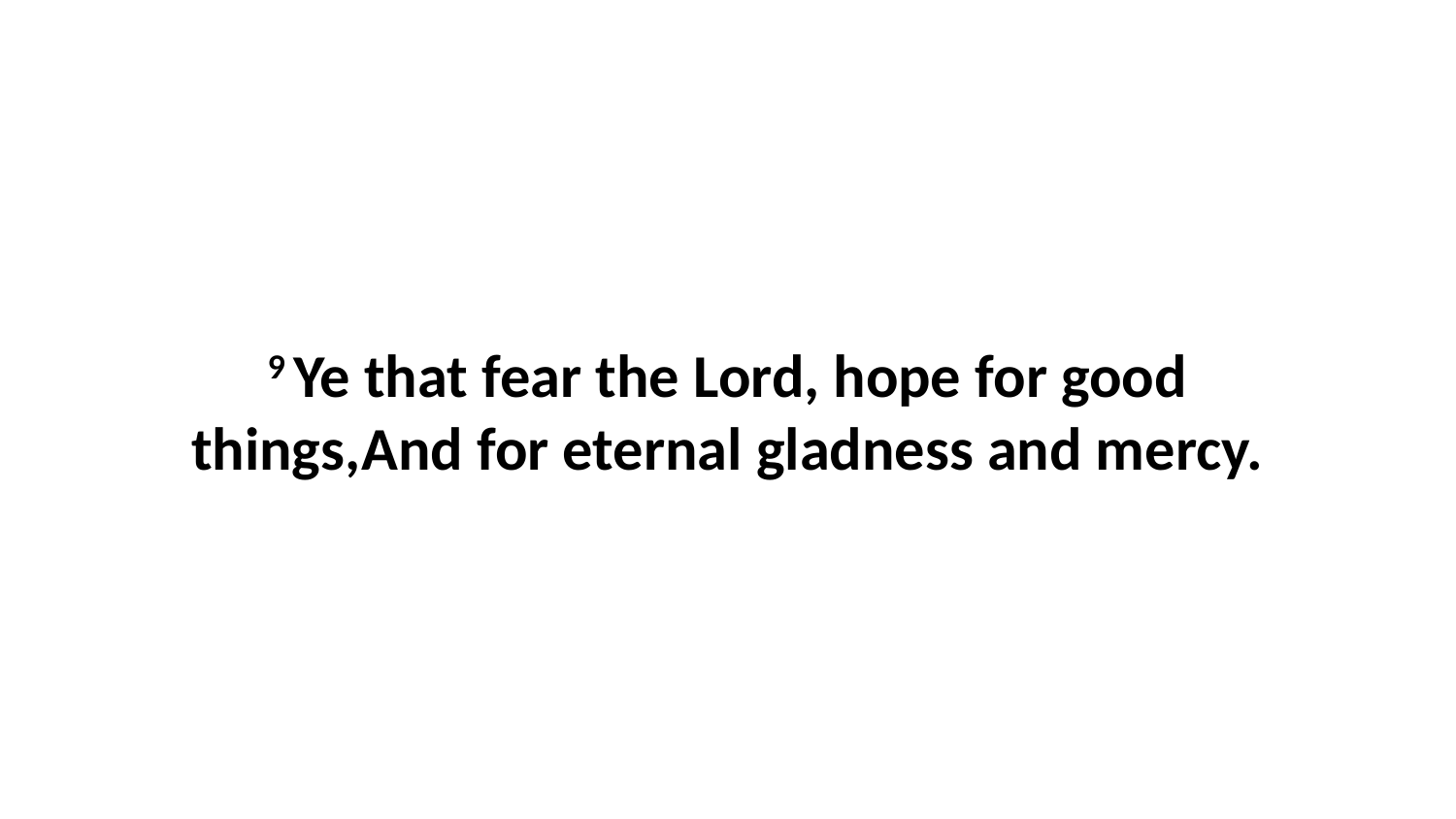

9 Ye that fear the Lord, hope for good things,And for eternal gladness and mercy.